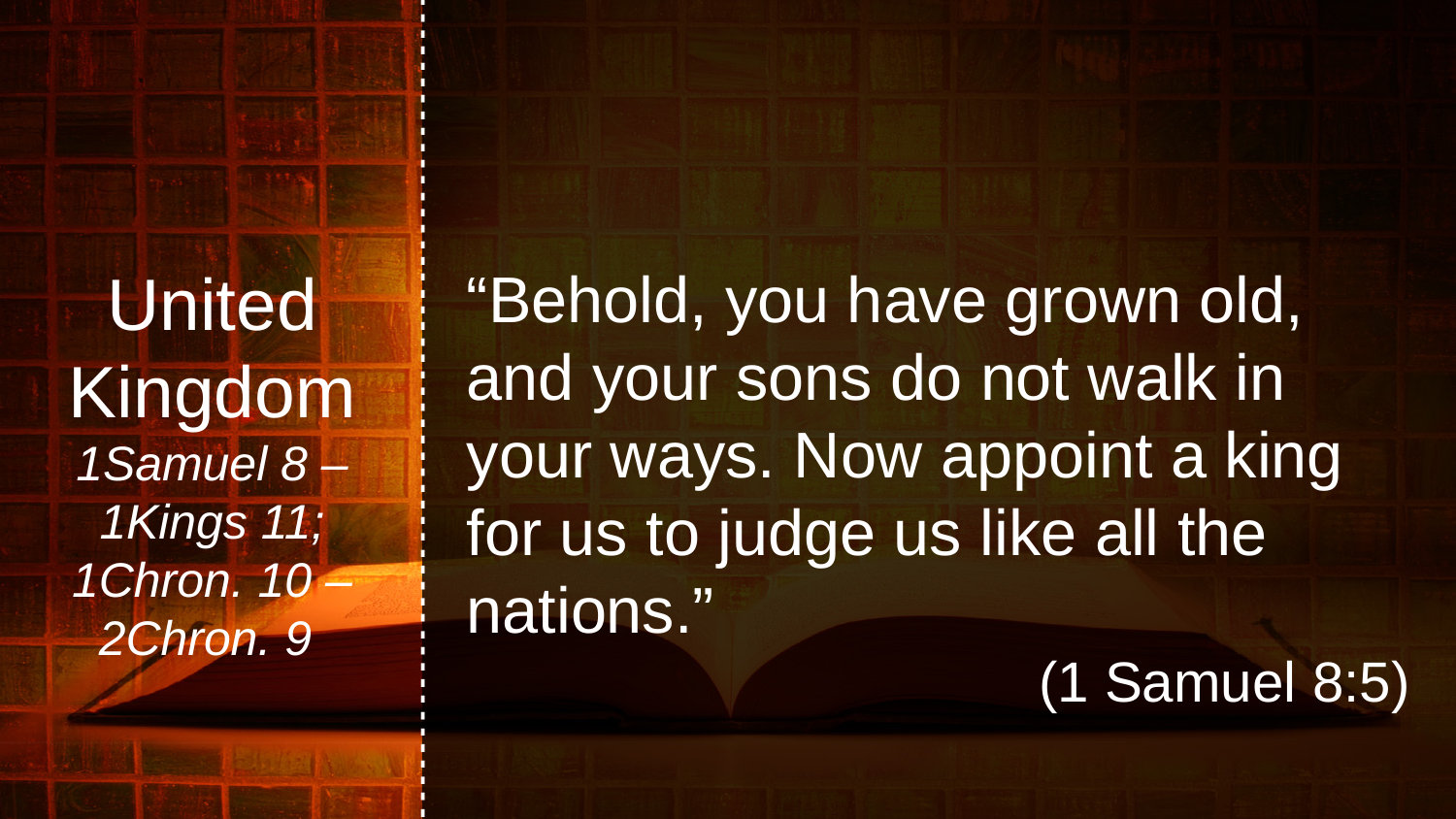

United Kingdom
1Samuel 8 – 1Kings 11; 1Chron. 10 – 2Chron. 9
“Behold, you have grown old, and your sons do not walk in your ways. Now appoint a king for us to judge us like all the nations.”
(1 Samuel 8:5)